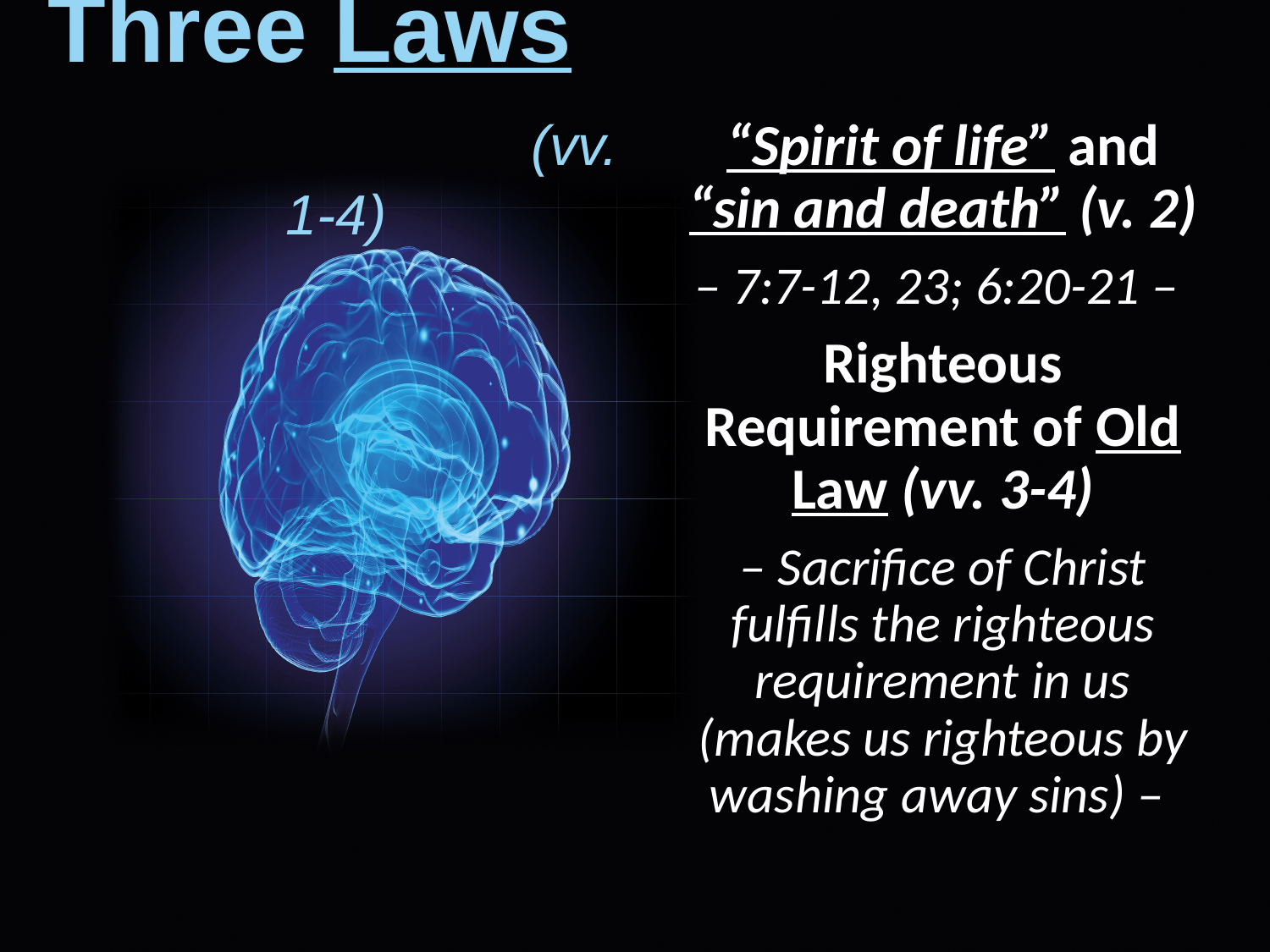

# Three Laws                     (vv. 1-4)
“Spirit of life” and “sin and death” (v. 2)
– 7:7-12, 23; 6:20-21 –
Righteous Requirement of Old Law (vv. 3-4)
– Sacrifice of Christ fulfills the righteous requirement in us (makes us righteous by washing away sins) –